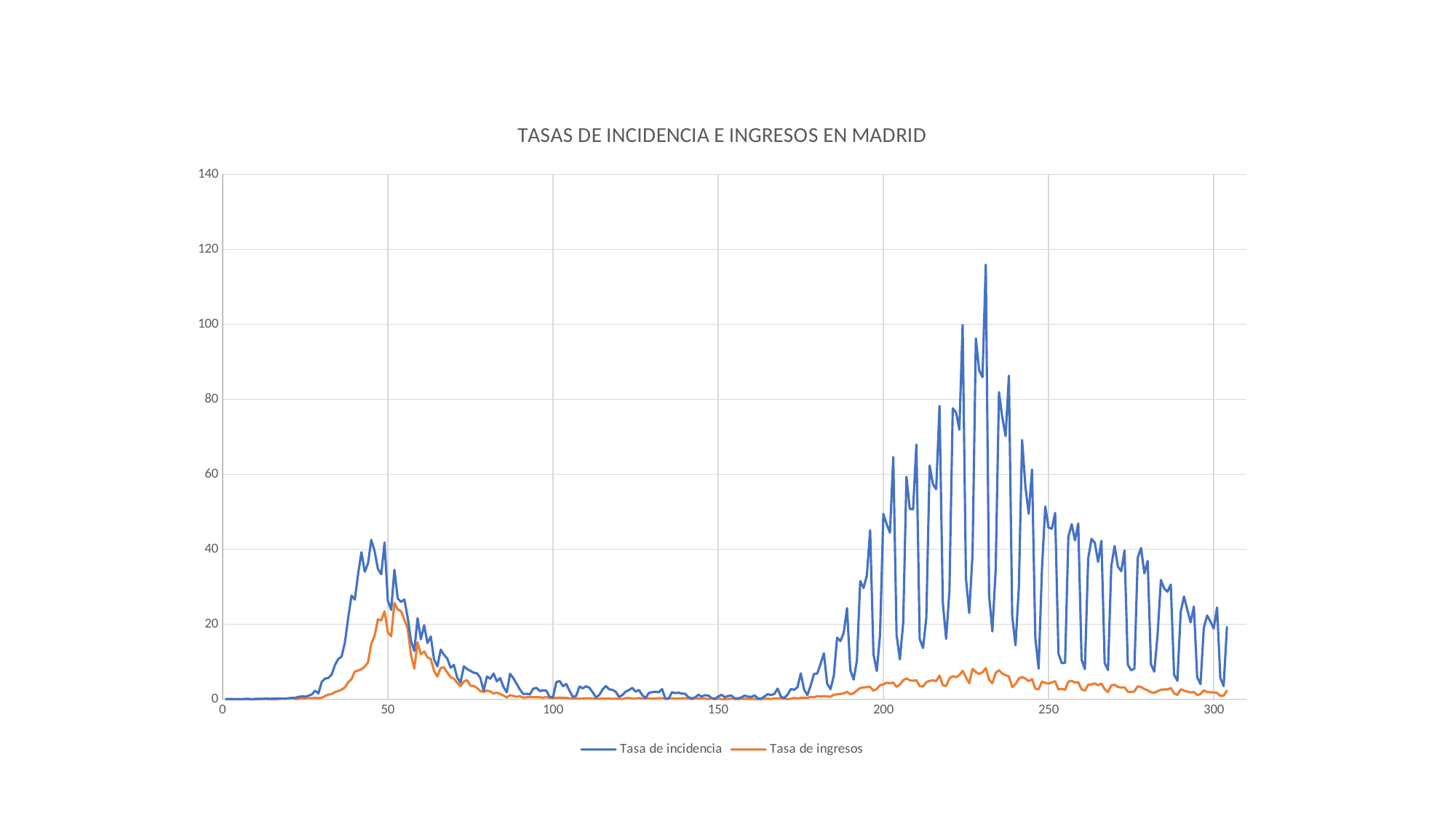

### Chart: TASAS DE INCIDENCIA E INGRESOS EN MADRID

| Category | Tasa de incidencia | Tasa de ingresos |
|---|---|---|